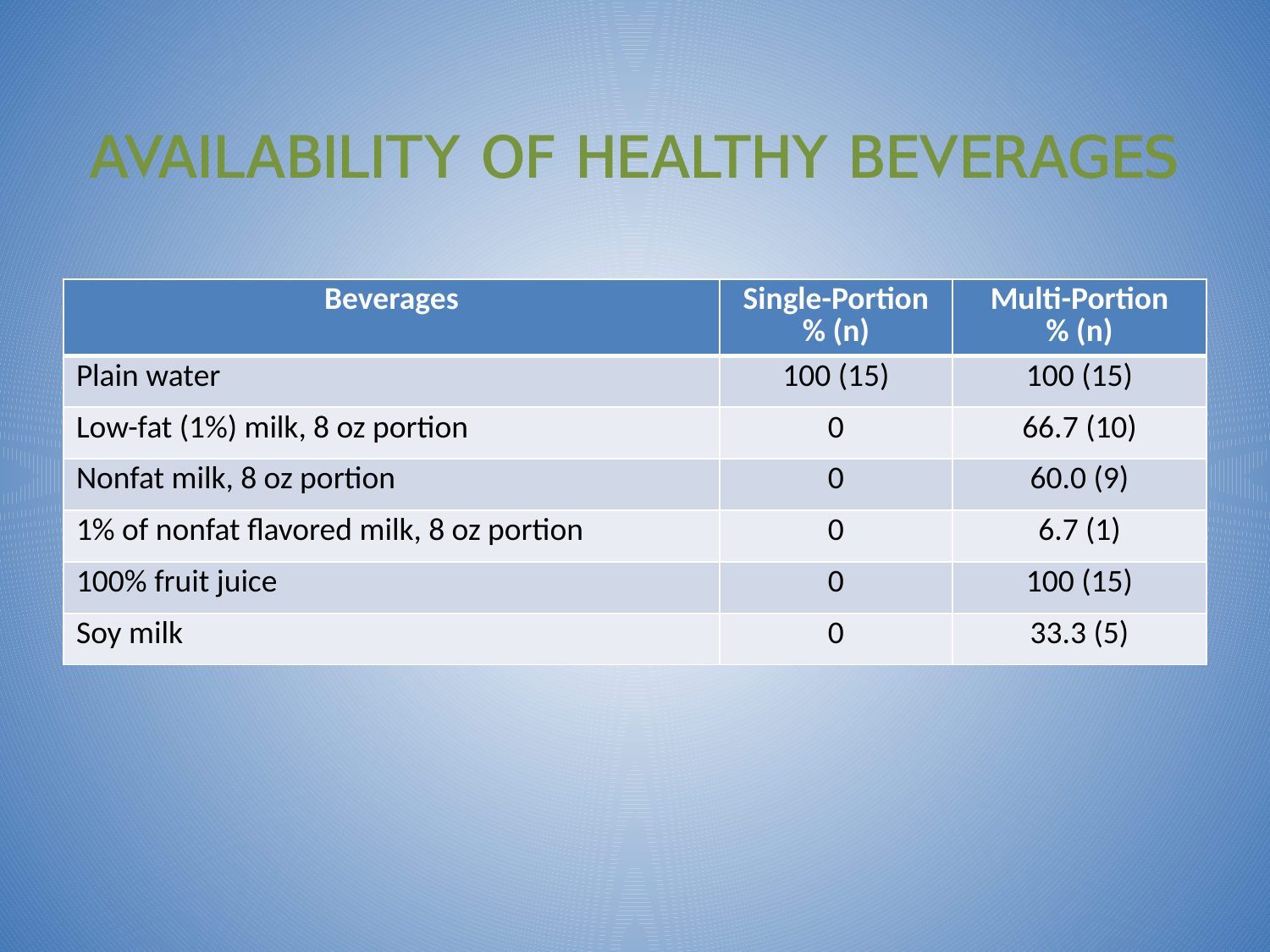

# AVAILABILITY OF HEALTHY BEVERAGES
| Beverages | Single-Portion % (n) | Multi-Portion % (n) |
| --- | --- | --- |
| Plain water | 100 (15) | 100 (15) |
| Low-fat (1%) milk, 8 oz portion | 0 | 66.7 (10) |
| Nonfat milk, 8 oz portion | 0 | 60.0 (9) |
| 1% of nonfat flavored milk, 8 oz portion | 0 | 6.7 (1) |
| 100% fruit juice | 0 | 100 (15) |
| Soy milk | 0 | 33.3 (5) |